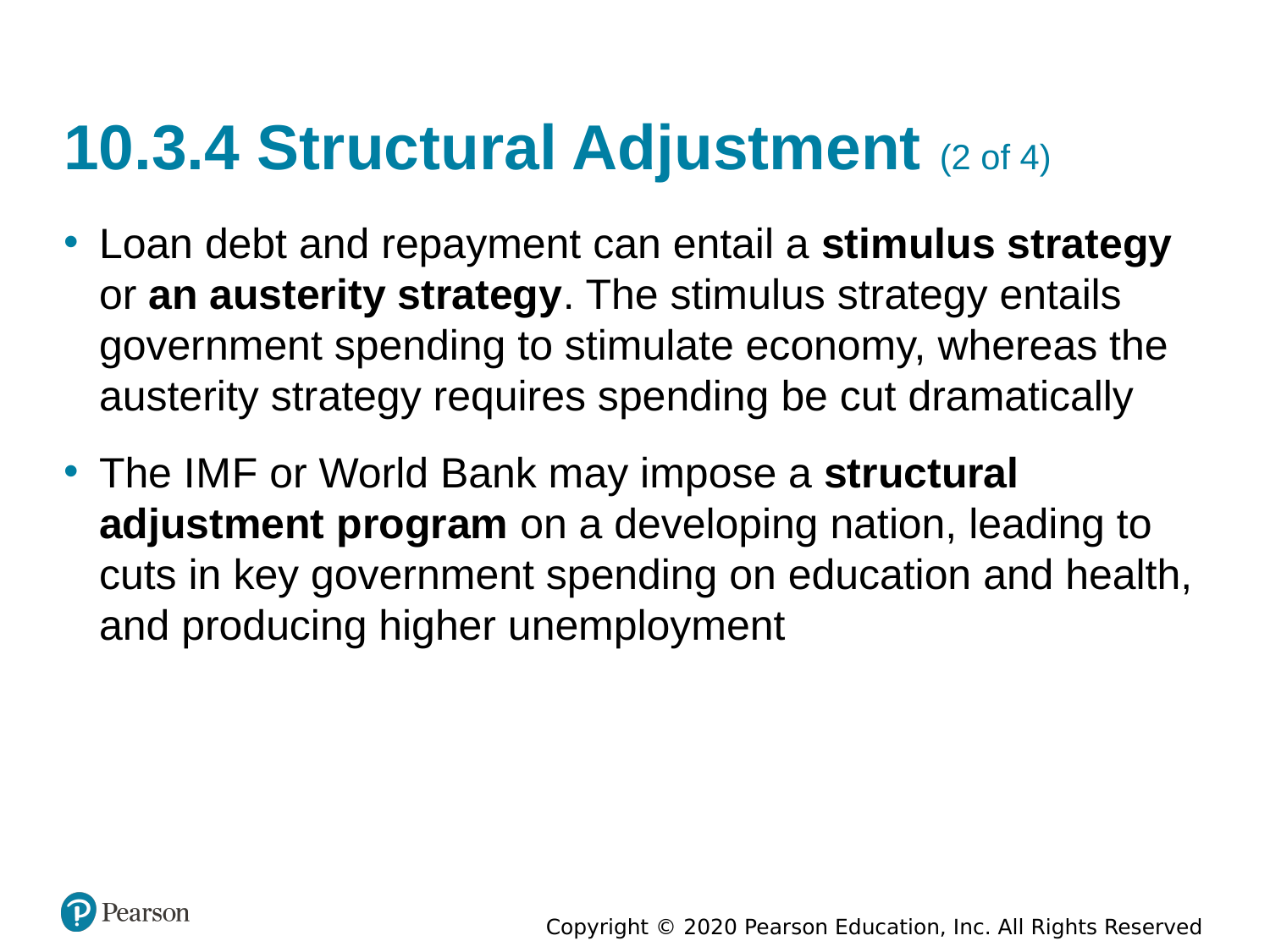

# 10.3.4 Structural Adjustment (2 of 4)
Loan debt and repayment can entail a stimulus strategy or an austerity strategy. The stimulus strategy entails government spending to stimulate economy, whereas the austerity strategy requires spending be cut dramatically
The I M F or World Bank may impose a structural adjustment program on a developing nation, leading to cuts in key government spending on education and health, and producing higher unemployment